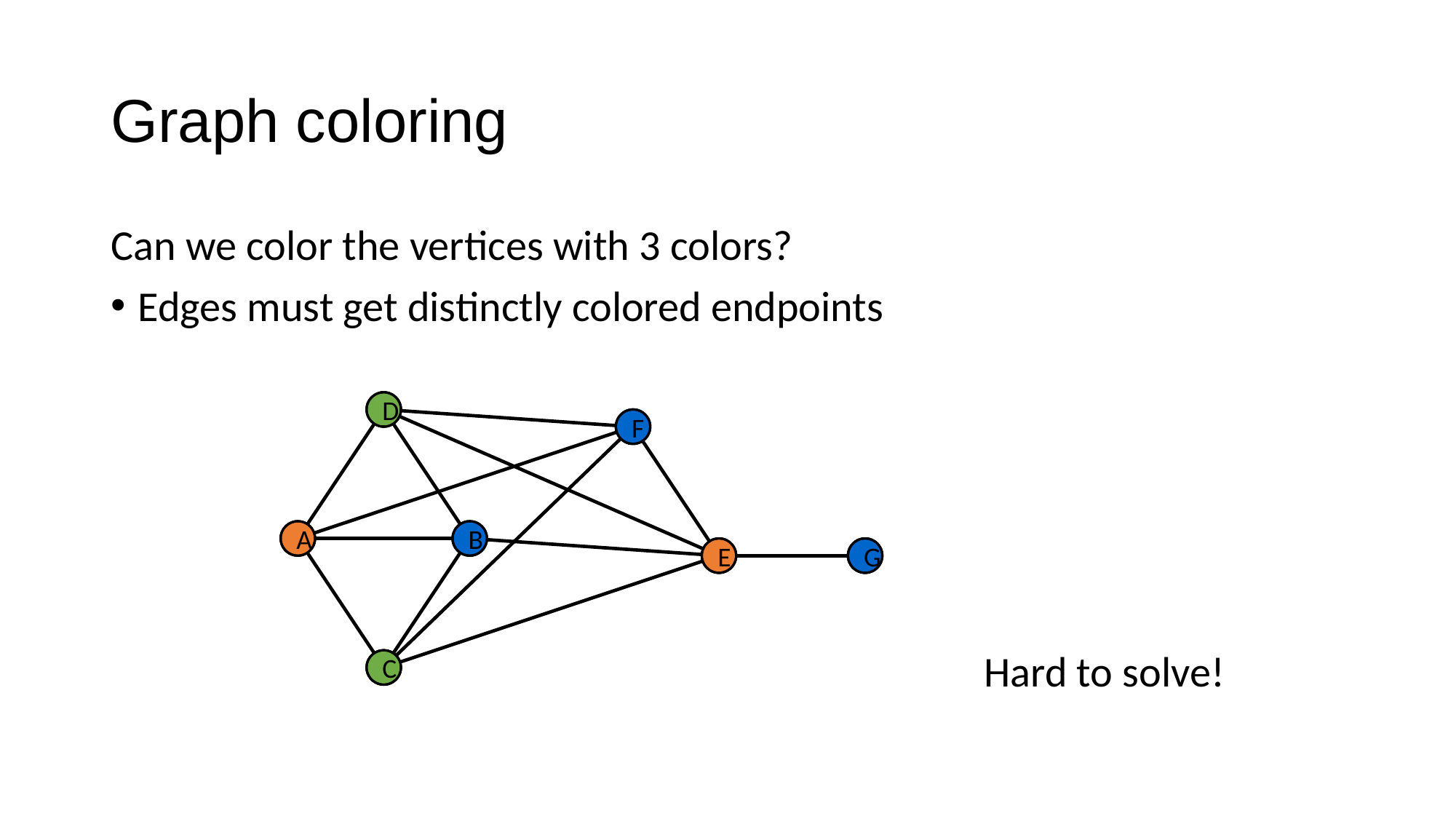

# Graph coloring
Can we color the vertices with 3 colors?
Edges must get distinctly colored endpoints

								Hard to solve!

D

F

A

B

E

G

C